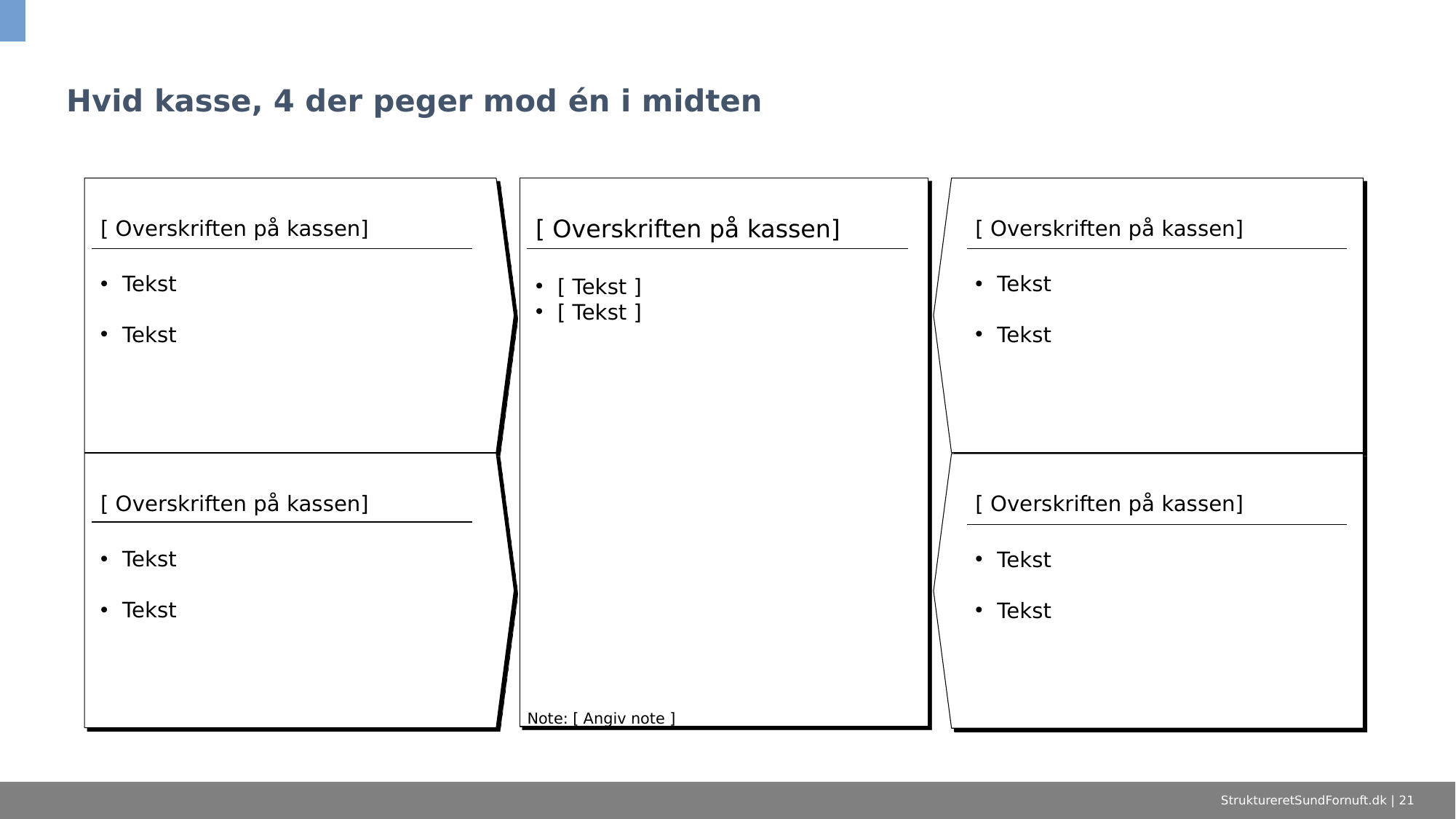

# Hvid kasse, 4 der peger mod én i midten

[ Overskriften på kassen]

[ Overskriften på kassen]
[ Overskriften på kassen]
Tekst

Tekst
Tekst

Tekst
[ Tekst ]
[ Tekst ]

[ Overskriften på kassen]
Tekst

Tekst

[ Overskriften på kassen]
Tekst

Tekst
Note: [ Angiv note ]
StruktureretSundFornuft.dk | 21